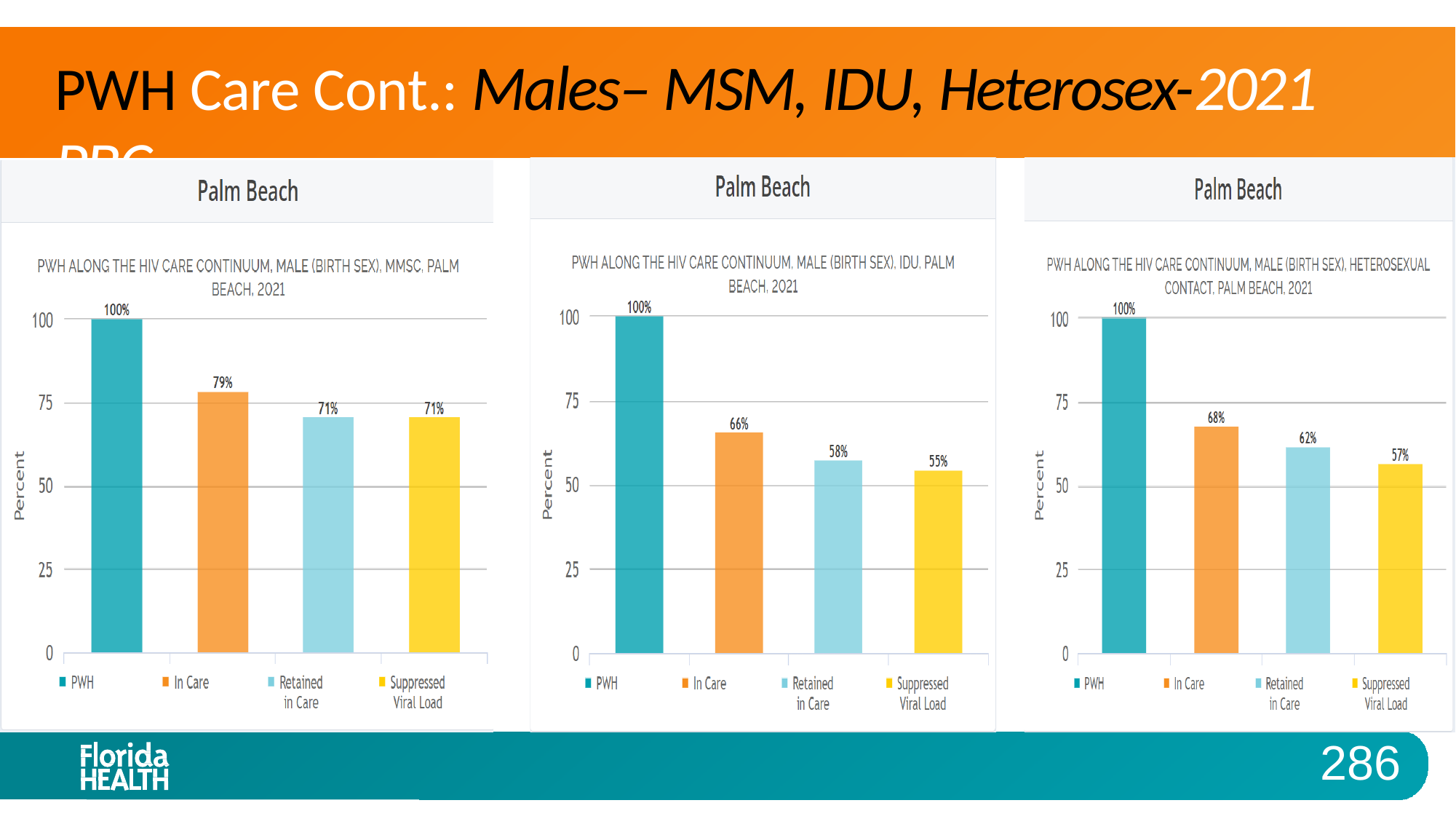

# PWH Care Cont.: Males– MSM, IDU, Heterosex-2021 PBC

286